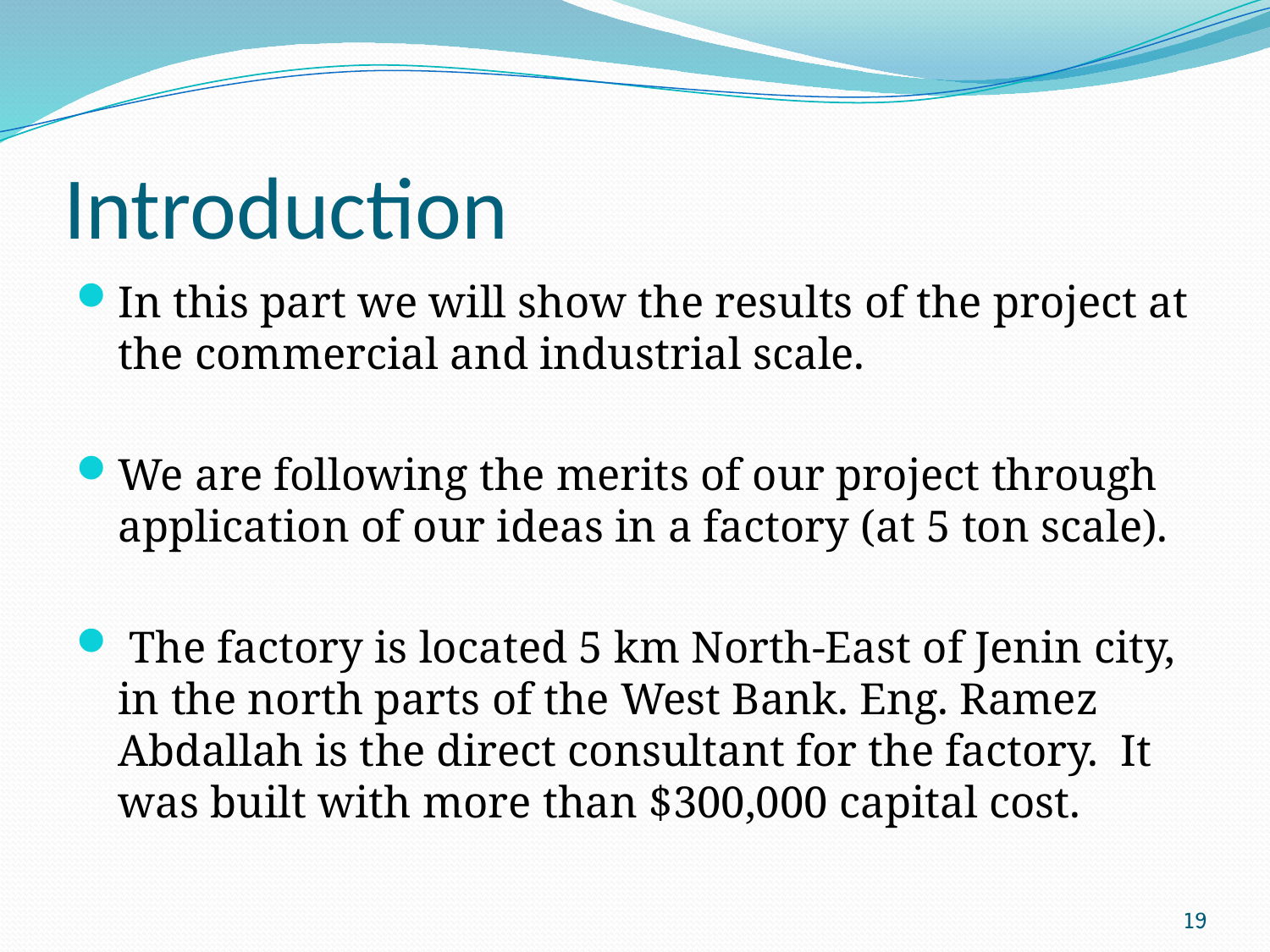

# Introduction
In this part we will show the results of the project at the commercial and industrial scale.

We are following the merits of our project through application of our ideas in a factory (at 5 ton scale).

 The factory is located 5 km North-East of Jenin city, in the north parts of the West Bank. Eng. Ramez Abdallah is the direct consultant for the factory.  It was built with more than $300,000 capital cost.
19